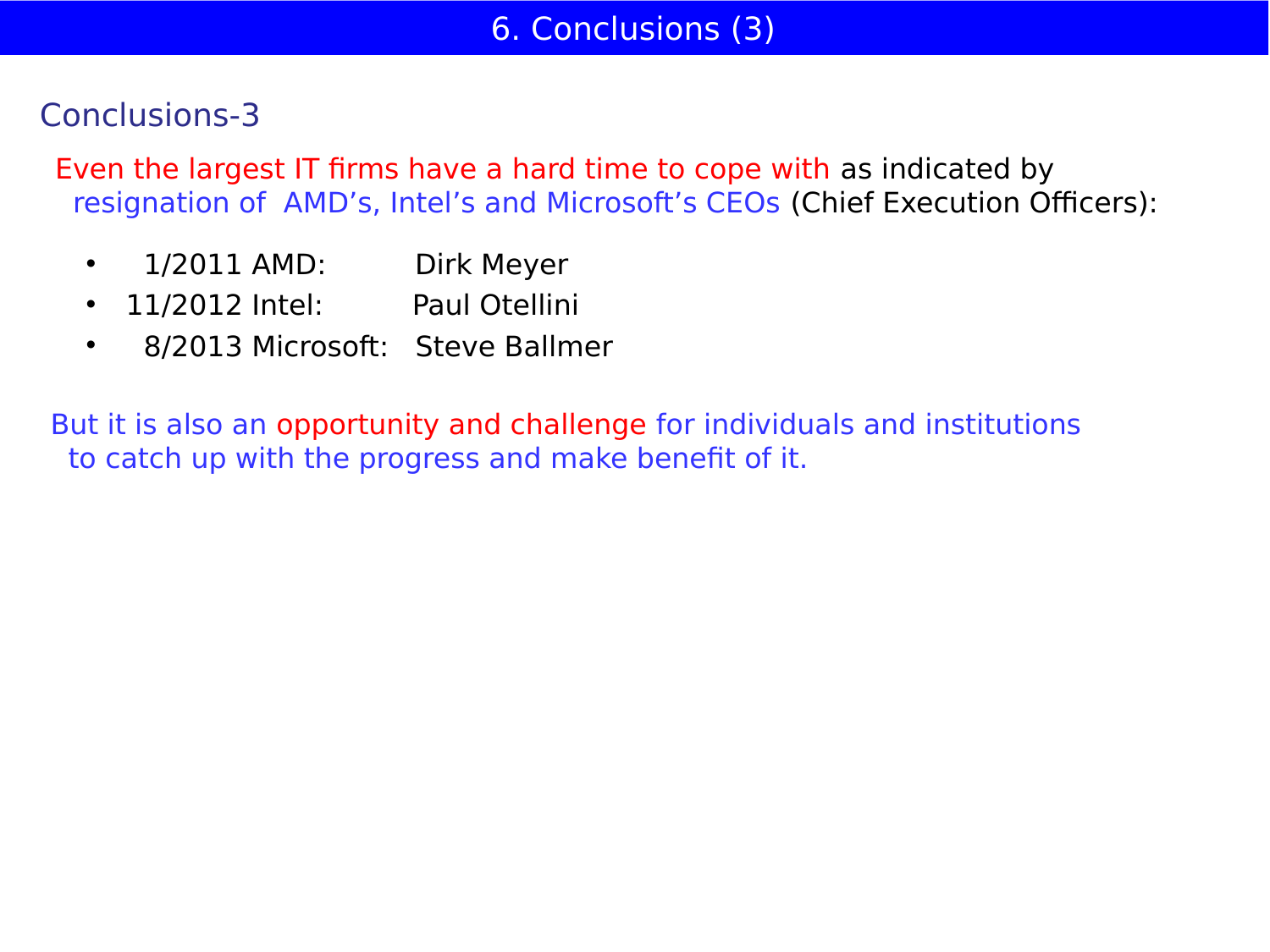

# 6. Conclusions (3)
Conclusions-3
Even the largest IT firms have a hard time to cope with as indicated by
  resignation of  AMD’s, Intel’s and Microsoft’s CEOs (Chief Execution Officers):

  1/2011 AMD:          Dirk Meyer
11/2012 Intel:          Paul Otellini
  8/2013 Microsoft:   Steve Ballmer
But it is also an opportunity and challenge for individuals and institutions
  to catch up with the progress and make benefit of it.